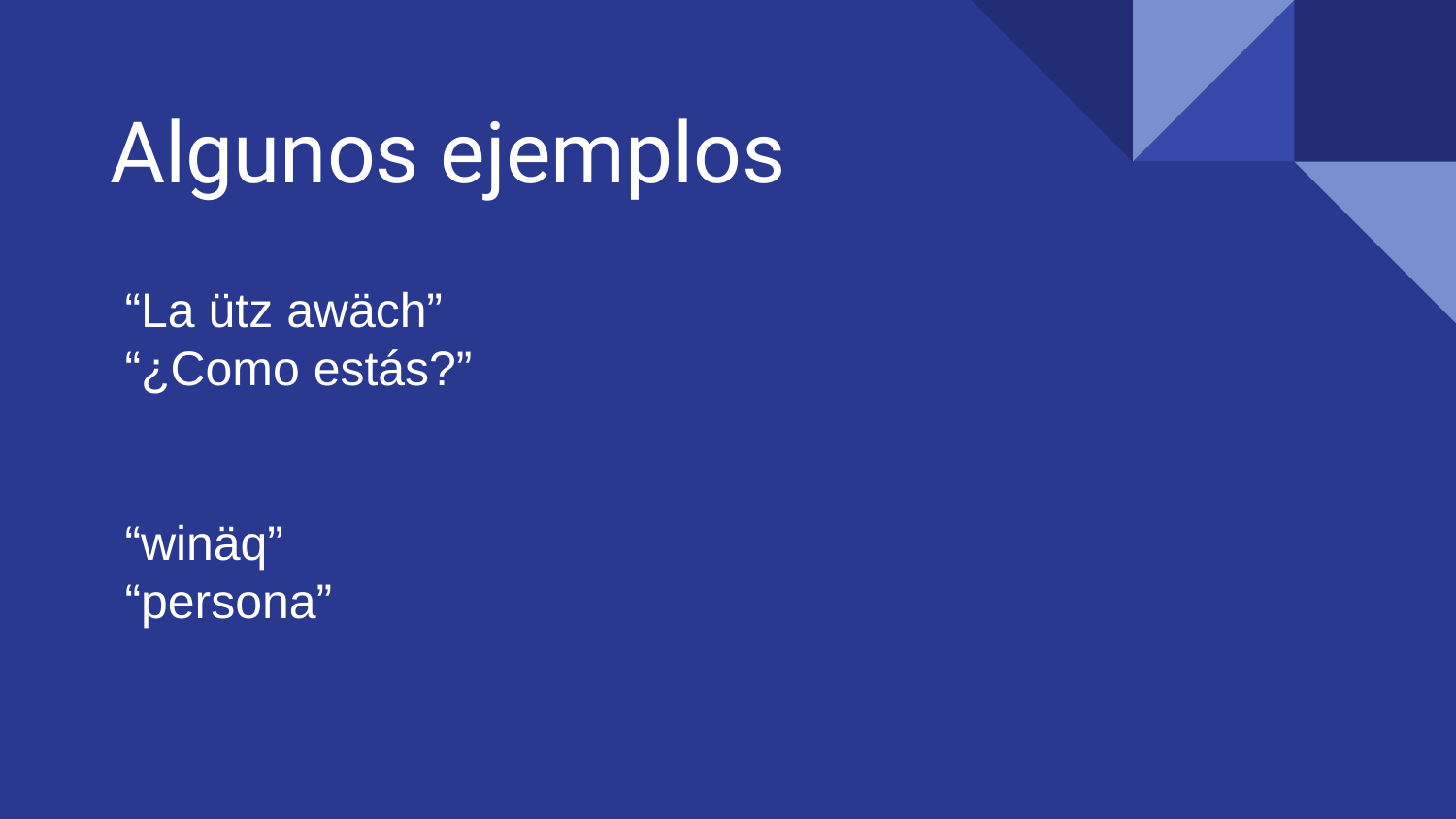

# Algunos ejemplos
“La ütz awäch”
“¿Como estás?”

“winäq”
“persona”